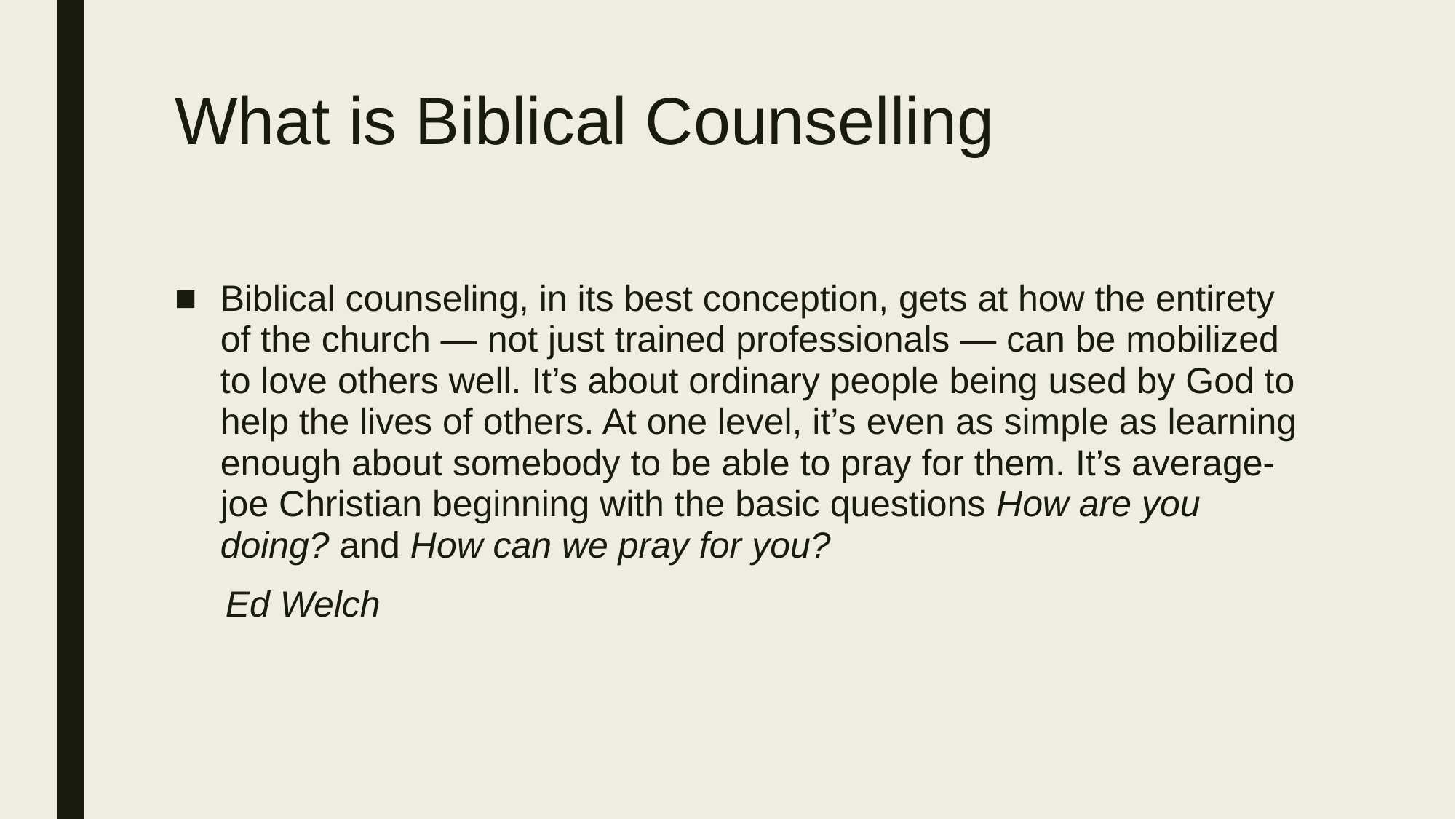

# What is Biblical Counselling
Biblical counseling, in its best conception, gets at how the entirety of the church — not just trained professionals — can be mobilized to love others well. It’s about ordinary people being used by God to help the lives of others. At one level, it’s even as simple as learning enough about somebody to be able to pray for them. It’s average-joe Christian beginning with the basic questions How are you doing? and How can we pray for you?
     Ed Welch